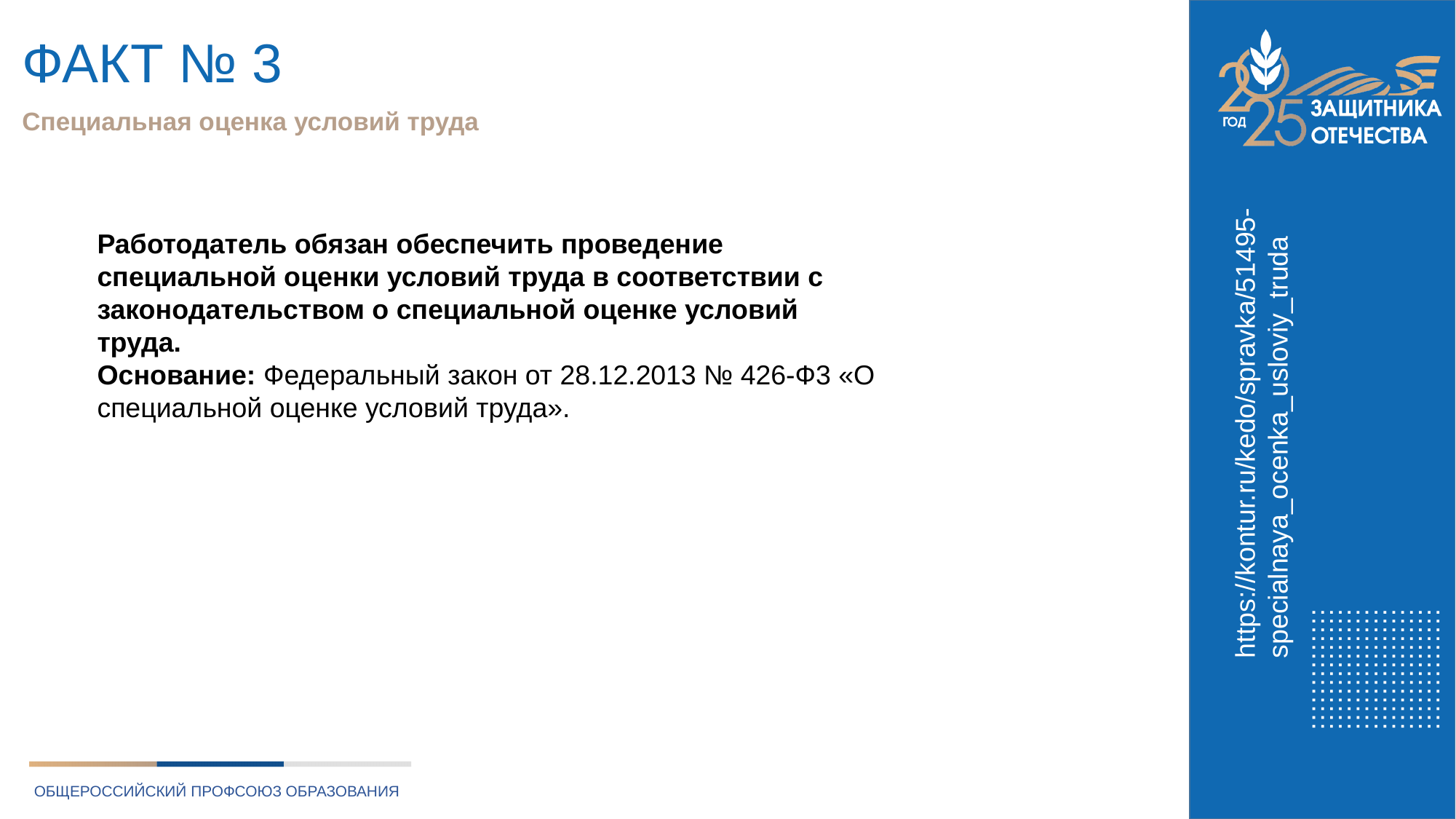

# ФАКТ № 3
Специальная оценка условий труда
https://kontur.ru/kedo/spravka/51495-specialnaya_ocenka_usloviy_truda
Работодатель обязан обеспечить проведение специальной оценки условий труда в соответствии с законодательством о специальной оценке условий труда.
Основание: Федеральный закон от 28.12.2013 № 426-Ф3 «О специальной оценке условий труда».